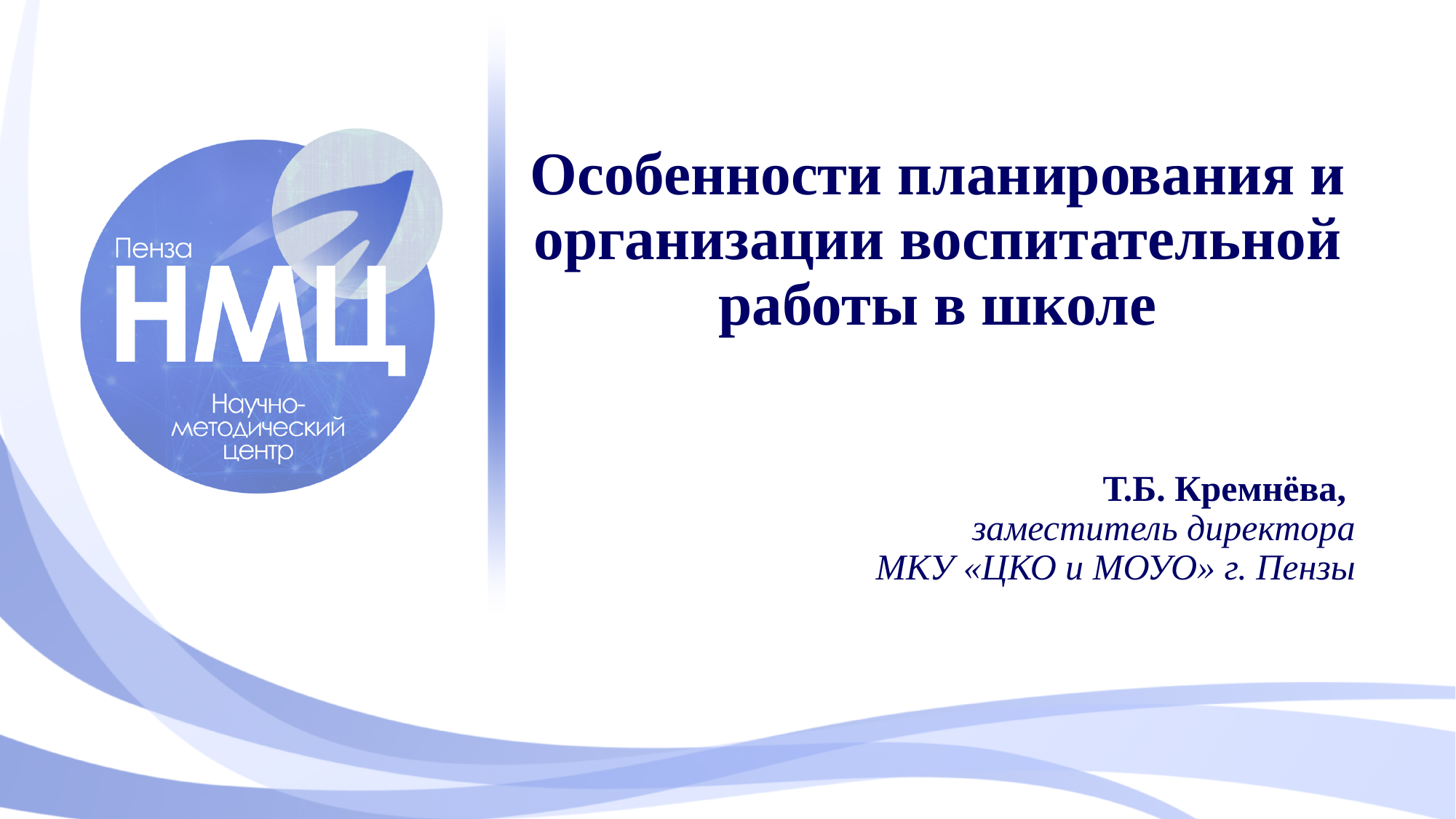

# Особенности планирования и организации воспитательной работы в школе
Т.Б. Кремнёва,
заместитель директора
МКУ «ЦКО и МОУО» г. Пензы